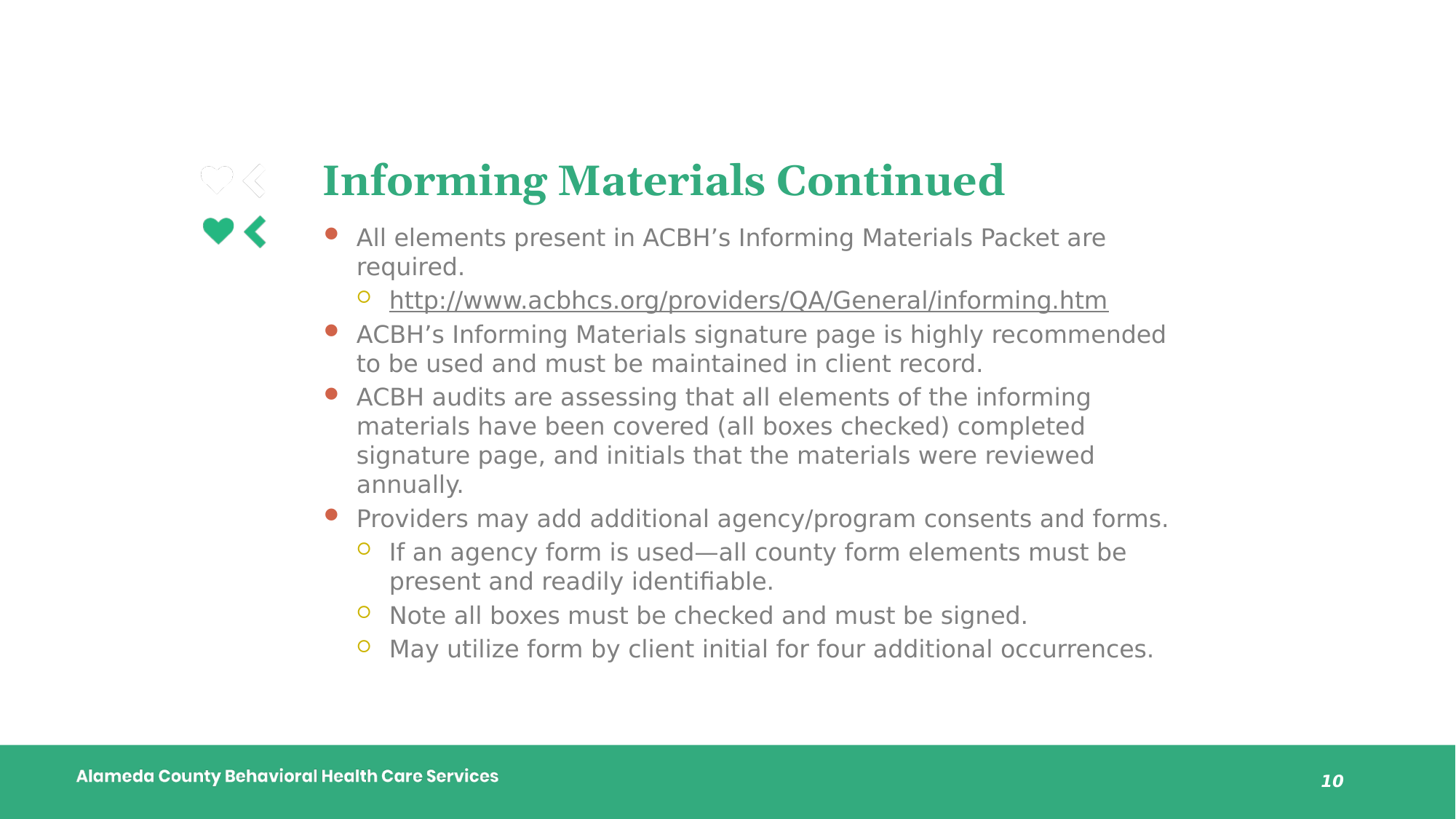

# Informing Materials Continued
All elements present in ACBH’s Informing Materials Packet are required.
http://www.acbhcs.org/providers/QA/General/informing.htm
ACBH’s Informing Materials signature page is highly recommended to be used and must be maintained in client record.
ACBH audits are assessing that all elements of the informing materials have been covered (all boxes checked) completed signature page, and initials that the materials were reviewed annually.
Providers may add additional agency/program consents and forms.
If an agency form is used—all county form elements must be present and readily identifiable.
Note all boxes must be checked and must be signed.
May utilize form by client initial for four additional occurrences.

10